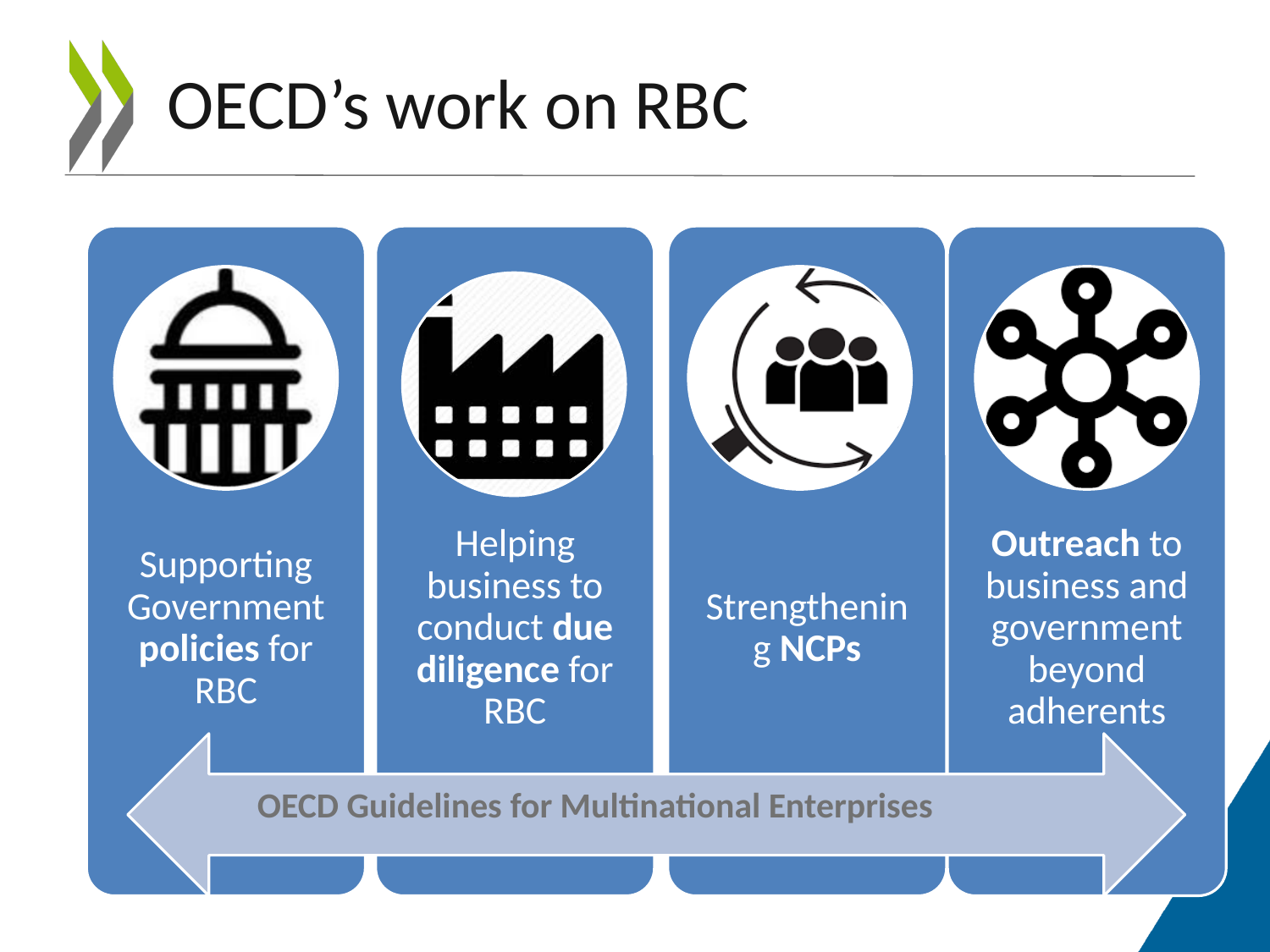

# OECD’s work on RBC

Supporting Government policies for RBC
Helping business to conduct due diligence for RBC
Strengthening NCPs
Outreach to business and government beyond adherents
OECD Guidelines for Multinational Enterprises